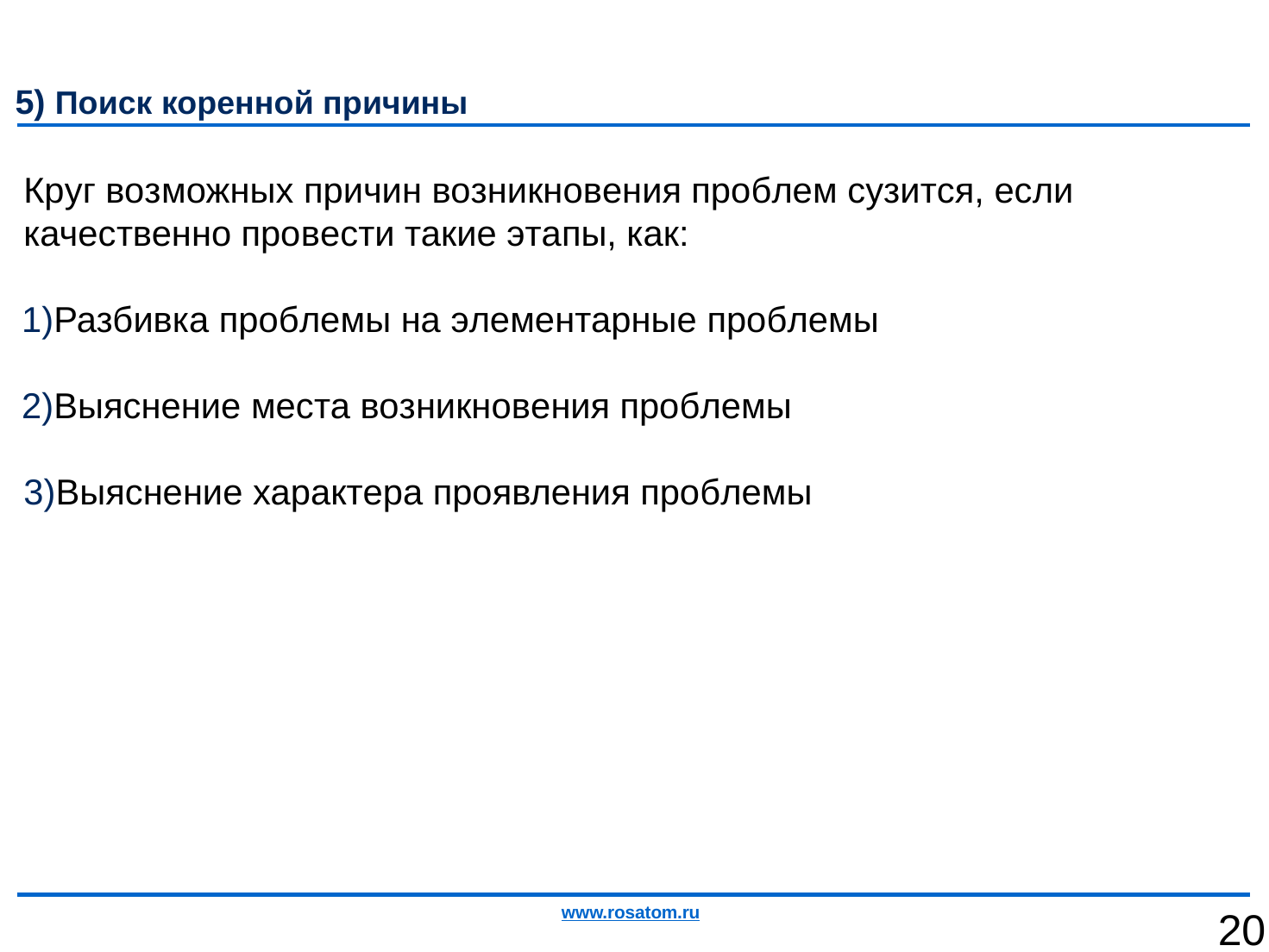

5) Поиск коренной причины

# Круг возможных причин возникновения проблем сузится, если качественно провести такие этапы, как:
)Разбивка проблемы на элементарные проблемы
)Выяснение места возникновения проблемы 3)Выяснение характера проявления проблемы
www.rosatom.ru
20